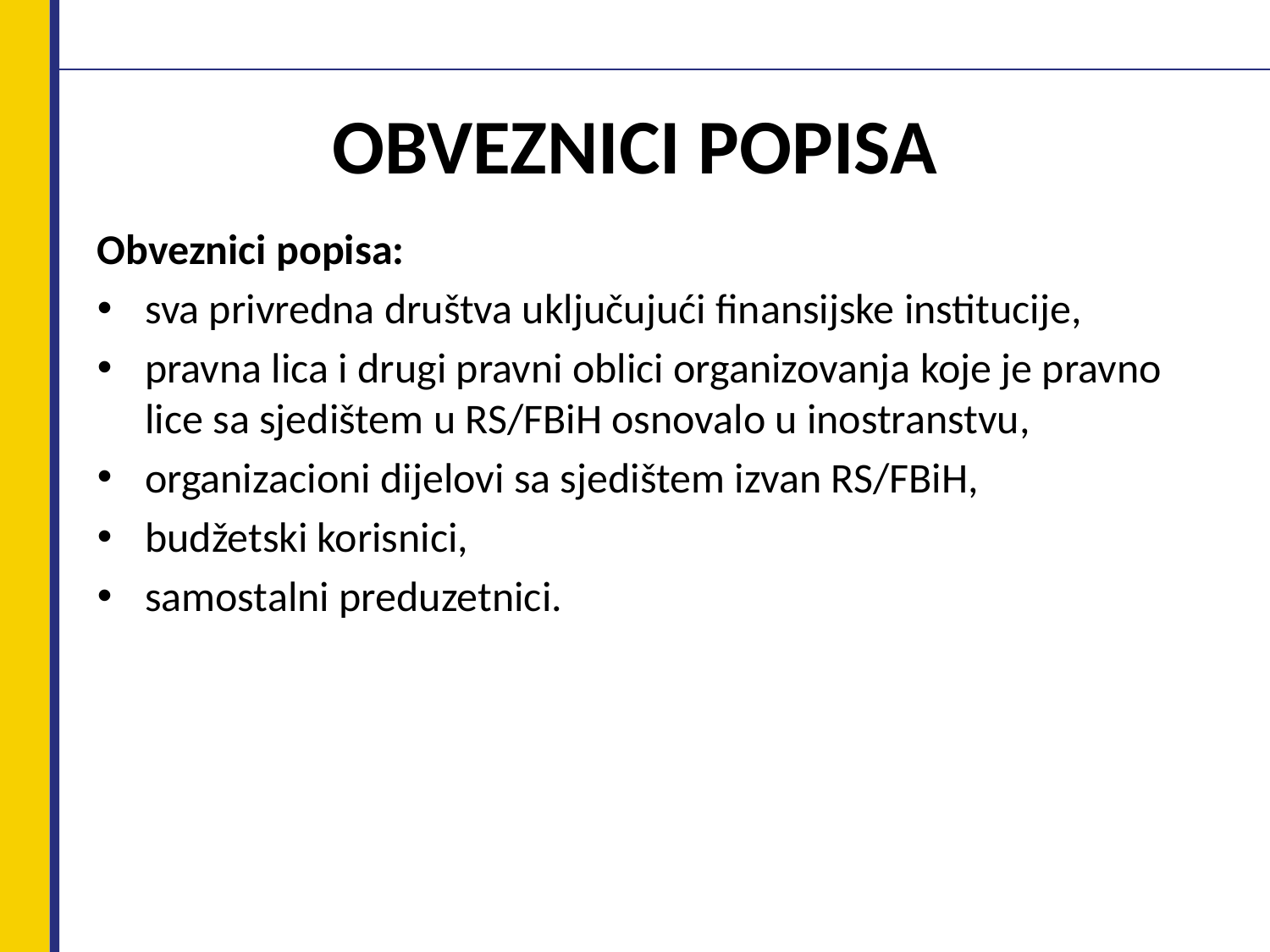

# OBVEZNICI POPISA
Obveznici popisa:
sva privredna društva uključujući finansijske institucije,
pravna lica i drugi pravni oblici organizovanja koje je pravno lice sa sjedištem u RS/FBiH osnovalo u inostranstvu,
organizacioni dijelovi sa sjedištem izvan RS/FBiH,
budžetski korisnici,
samostalni preduzetnici.